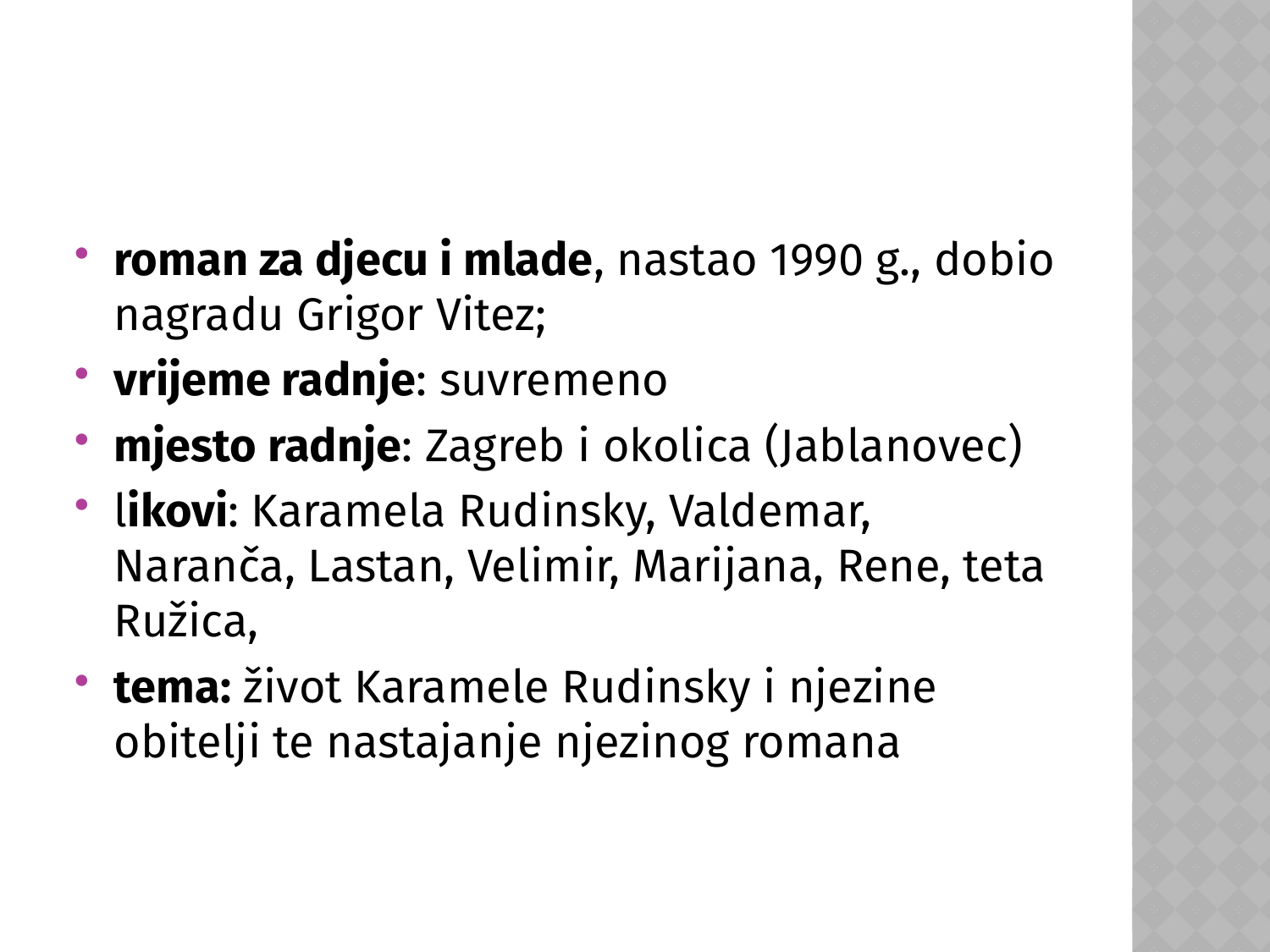

#
roman za djecu i mlade, nastao 1990 g., dobio nagradu Grigor Vitez;
vrijeme radnje: suvremeno
mjesto radnje: Zagreb i okolica (Jablanovec)
likovi: Karamela Rudinsky, Valdemar, Naranča, Lastan, Velimir, Marijana, Rene, teta Ružica,
tema: život Karamele Rudinsky i njezine obitelji te nastajanje njezinog romana